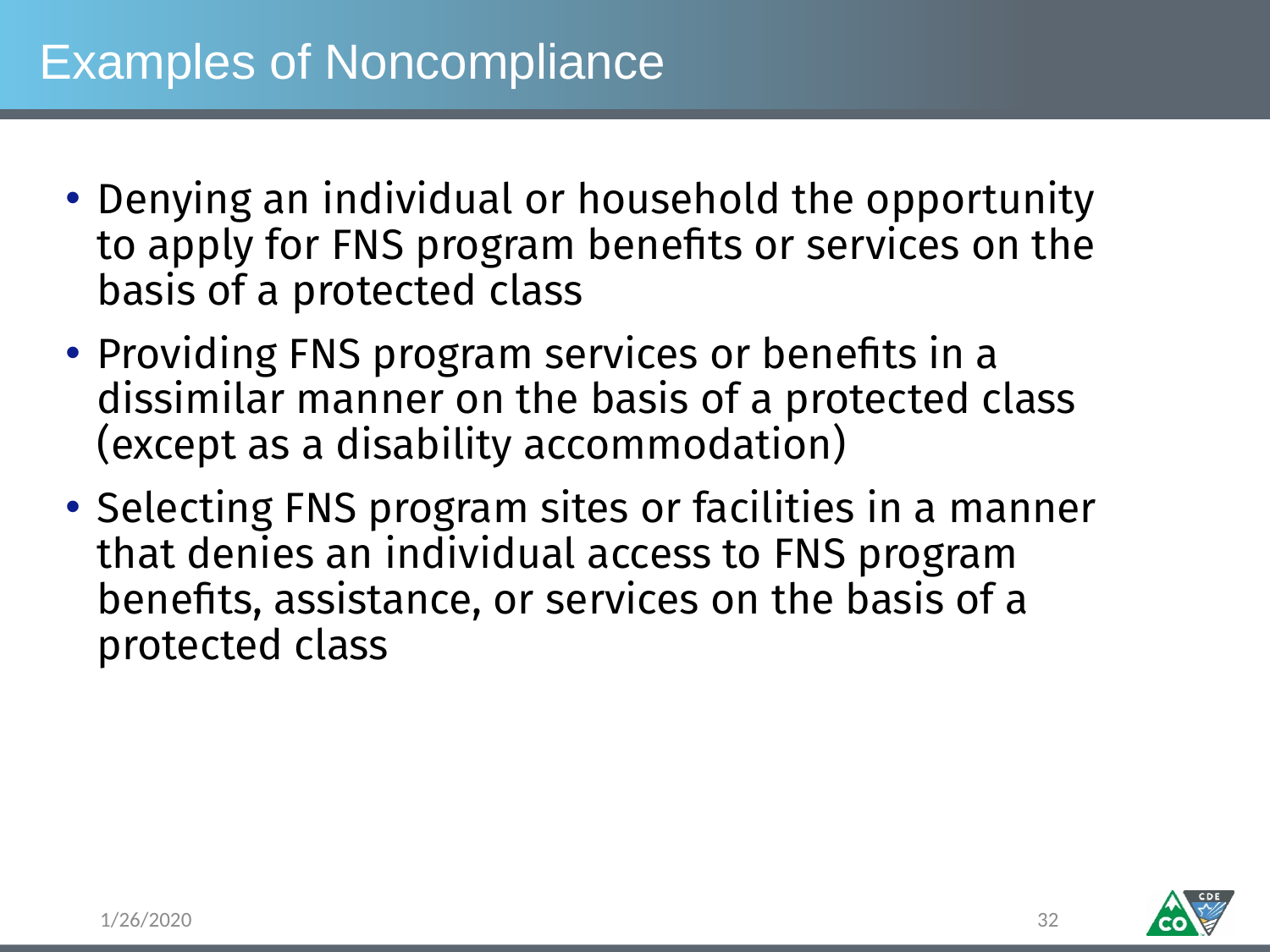

# Examples of Noncompliance
Denying an individual or household the opportunity to apply for FNS program benefits or services on the basis of a protected class
Providing FNS program services or benefits in a dissimilar manner on the basis of a protected class (except as a disability accommodation)
Selecting FNS program sites or facilities in a manner that denies an individual access to FNS program benefits, assistance, or services on the basis of a protected class